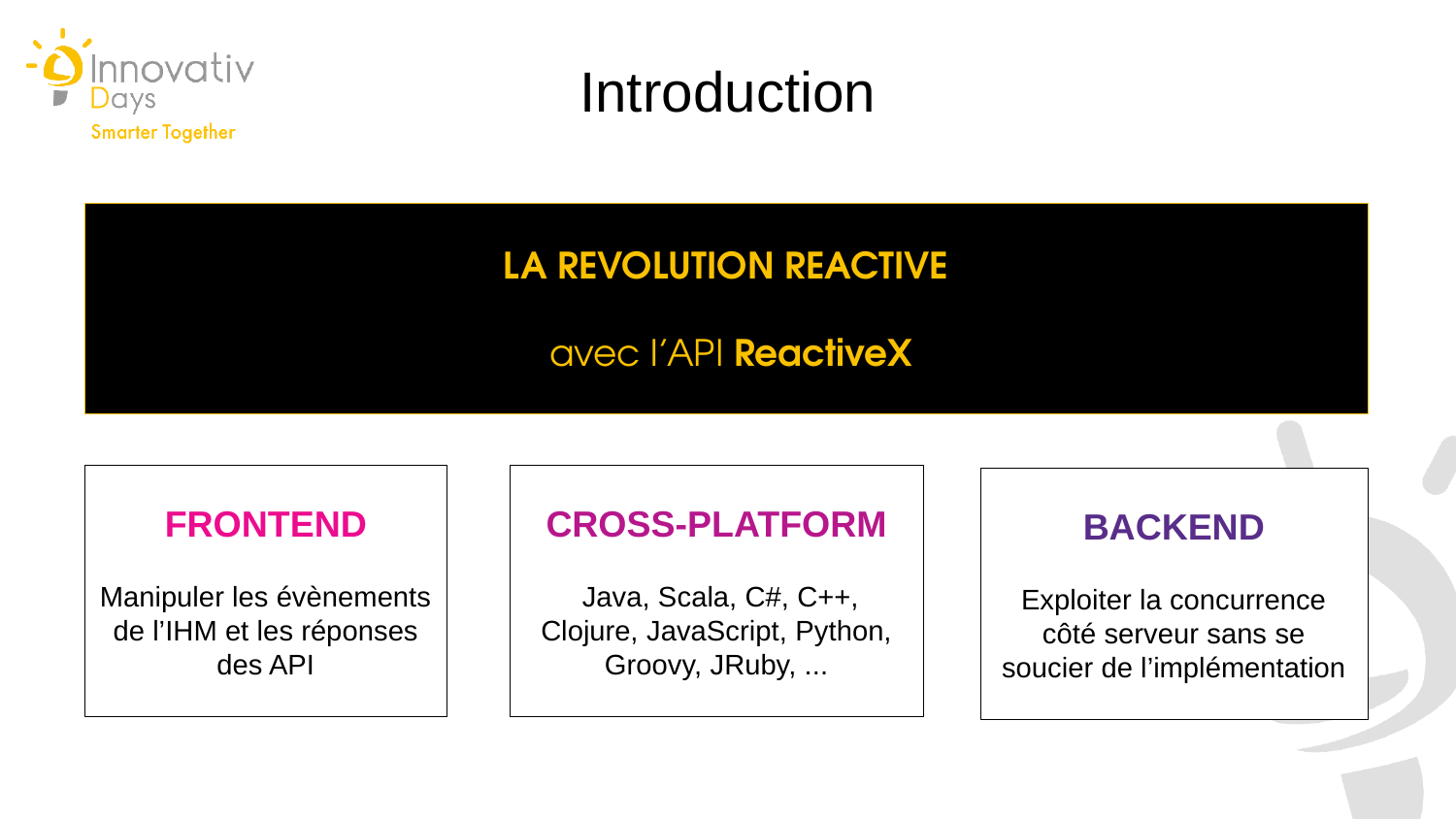

Introduction
LA REVOLUTION REACTIVE

 avec l’API ReactiveX
FRONTEND

Manipuler les évènements de l’IHM et les réponses des API
CROSS-PLATFORM

 Java, Scala, C#, C++, Clojure, JavaScript, Python, Groovy, JRuby, ...
BACKEND

Exploiter la concurrence côté serveur sans se soucier de l’implémentation